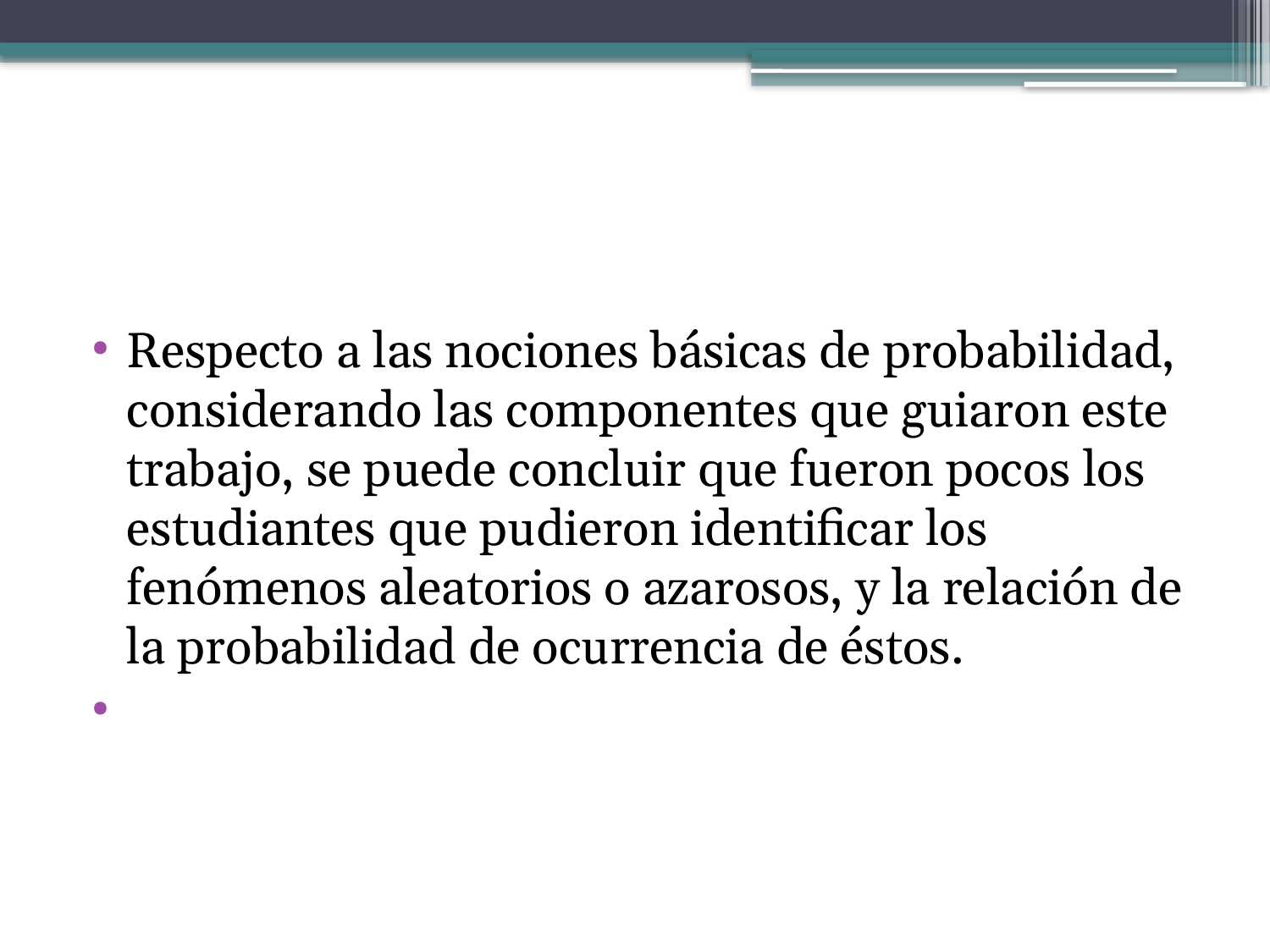

#
Respecto a las nociones básicas de probabilidad, considerando las componentes que guiaron este trabajo, se puede concluir que fueron pocos los estudiantes que pudieron identificar los fenómenos aleatorios o azarosos, y la relación de la probabilidad de ocurrencia de éstos.